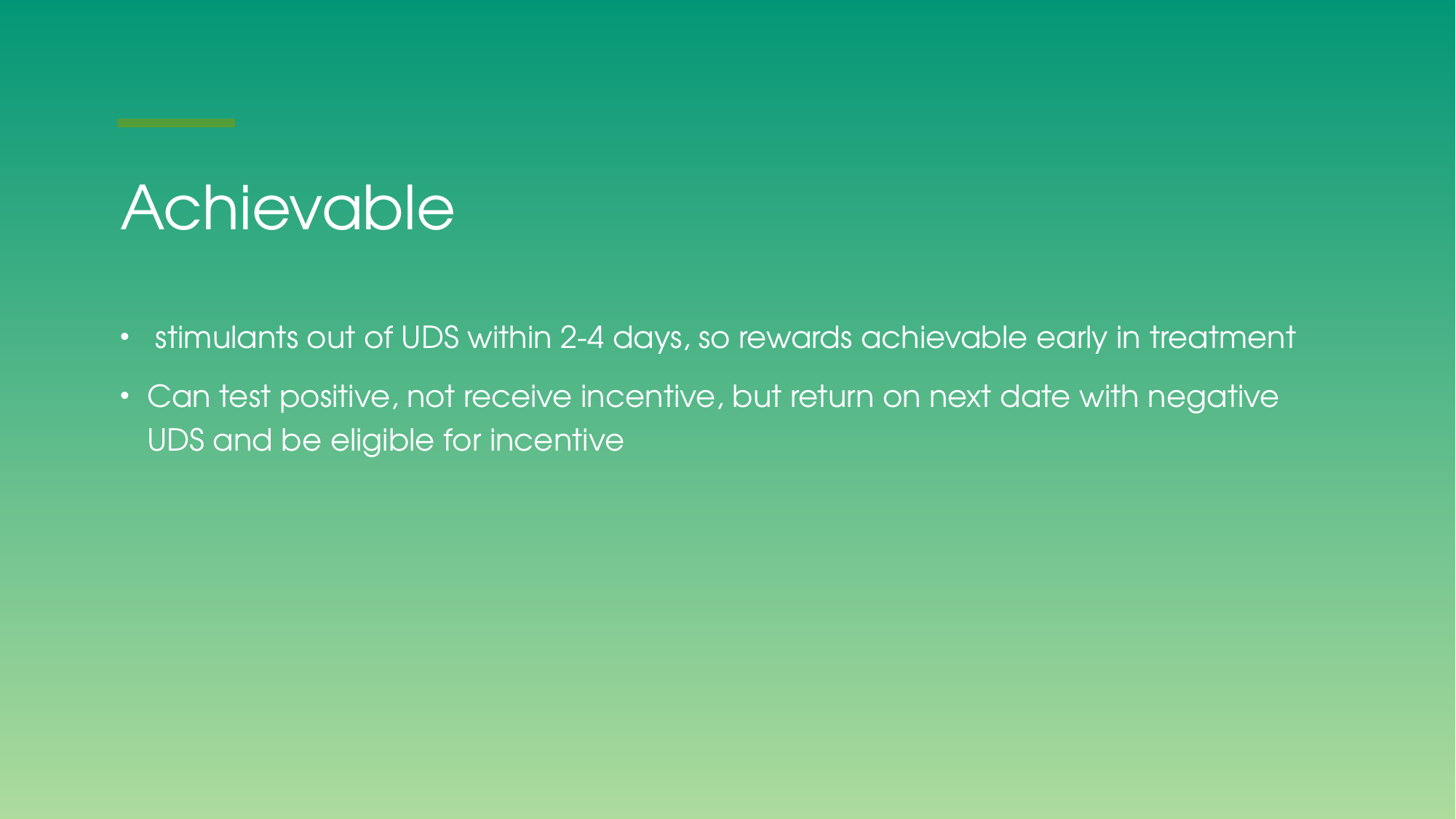

# Achievable
 stimulants out of UDS within 2-4 days, so rewards achievable early in treatment
Can test positive, not receive incentive, but return on next date with negative UDS and be eligible for incentive